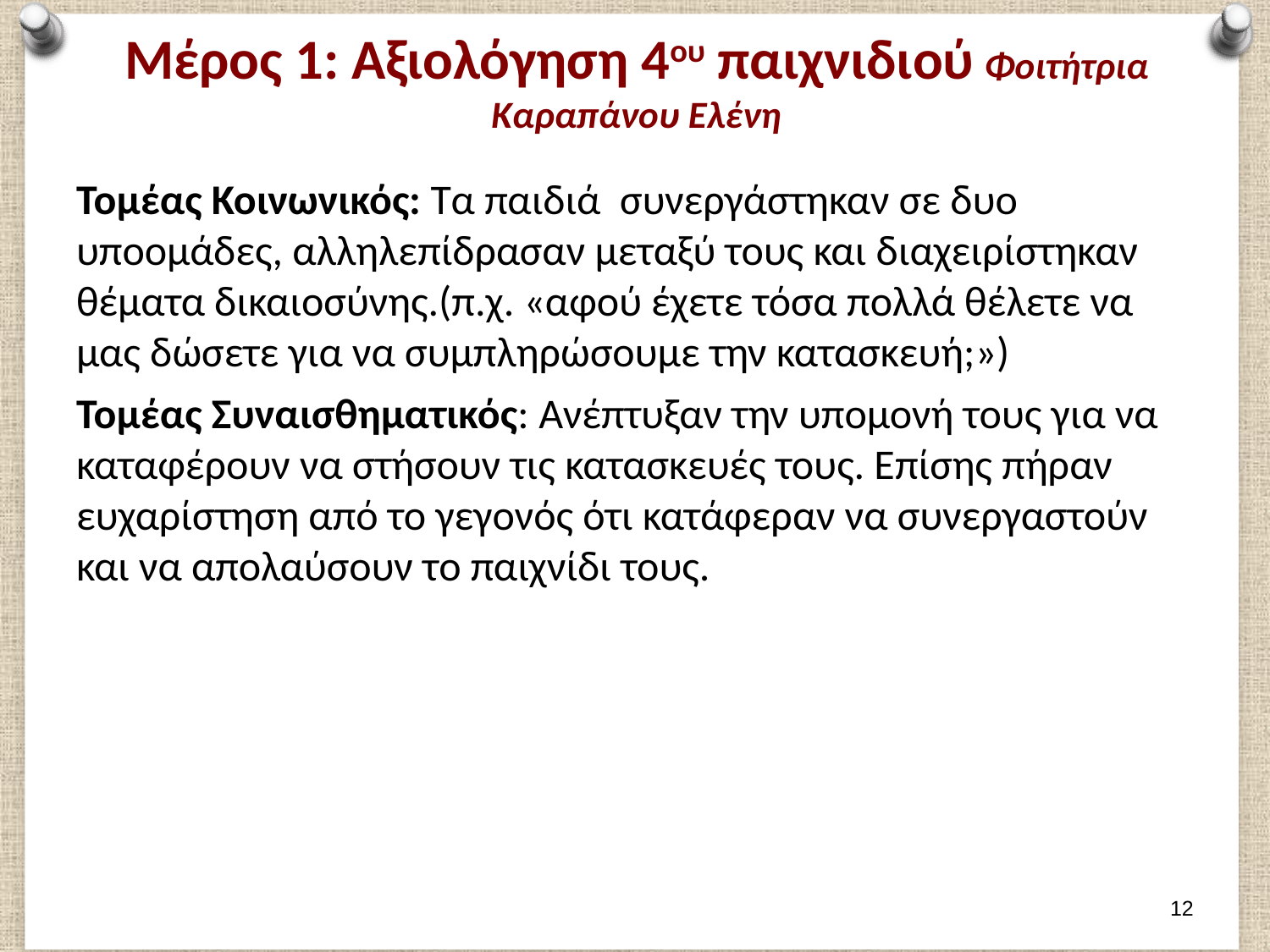

# Μέρος 1: Αξιολόγηση 4ου παιχνιδιού Φοιτήτρια Καραπάνου Ελένη
Τομέας Κοινωνικός: Τα παιδιά  συνεργάστηκαν σε δυο υποομάδες, αλληλεπίδρασαν μεταξύ τους και διαχειρίστηκαν θέματα δικαιοσύνης.(π.χ. «αφού έχετε τόσα πολλά θέλετε να μας δώσετε για να συμπληρώσουμε την κατασκευή;»)
Τομέας Συναισθηματικός: Ανέπτυξαν την υπομονή τους για να καταφέρουν να στήσουν τις κατασκευές τους. Επίσης πήραν  ευχαρίστηση από το γεγονός ότι κατάφεραν να συνεργαστούν και να απολαύσουν το παιχνίδι τους.

12